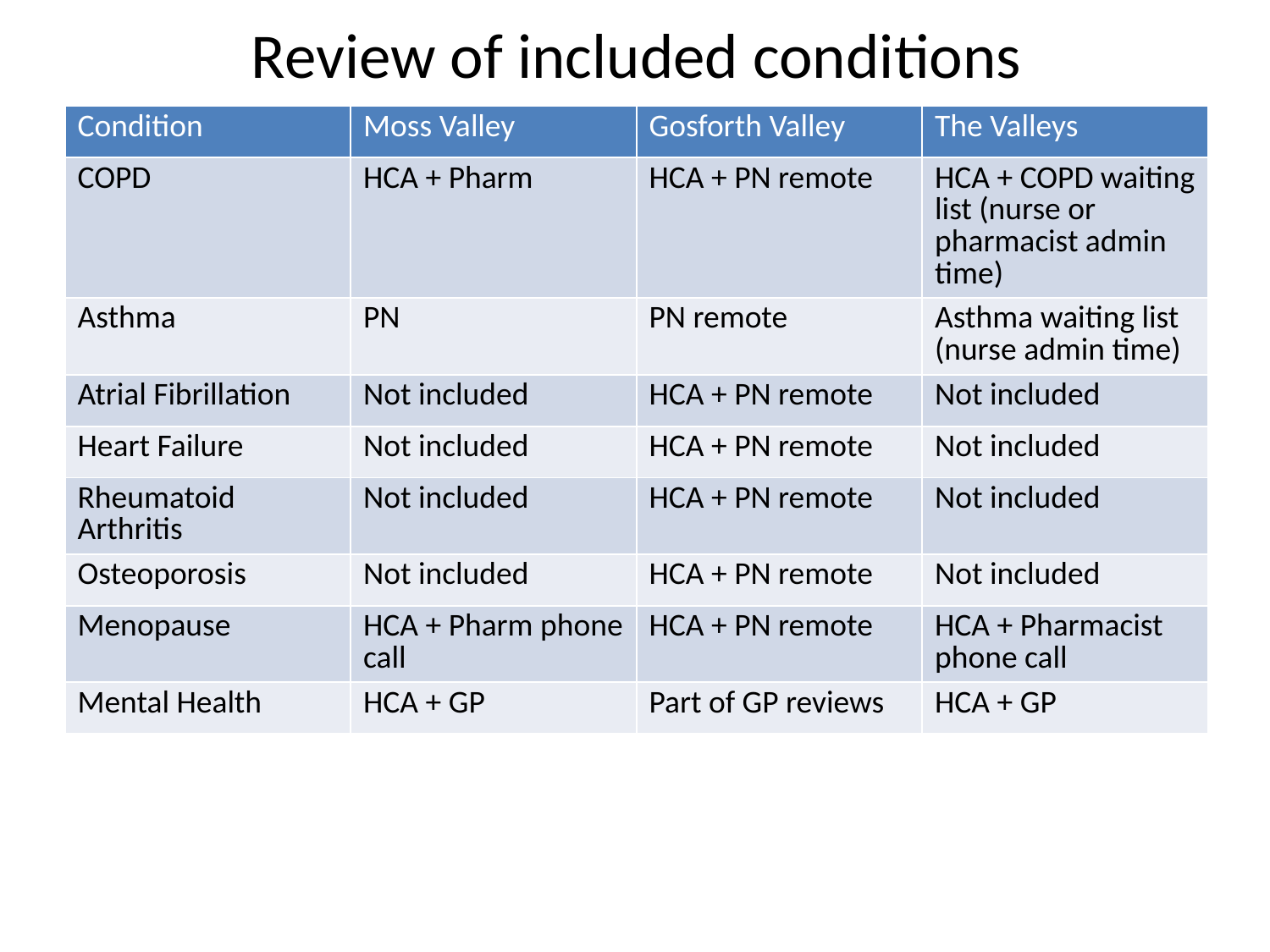

# Review of included conditions
| Condition | Moss Valley | Gosforth Valley | The Valleys |
| --- | --- | --- | --- |
| COPD | HCA + Pharm | HCA + PN remote | HCA + COPD waiting list (nurse or pharmacist admin time) |
| Asthma | PN | PN remote | Asthma waiting list (nurse admin time) |
| Atrial Fibrillation | Not included | HCA + PN remote | Not included |
| Heart Failure | Not included | HCA + PN remote | Not included |
| Rheumatoid Arthritis | Not included | HCA + PN remote | Not included |
| Osteoporosis | Not included | HCA + PN remote | Not included |
| Menopause | HCA + Pharm phone call | HCA + PN remote | HCA + Pharmacist phone call |
| Mental Health | HCA + GP | Part of GP reviews | HCA + GP |